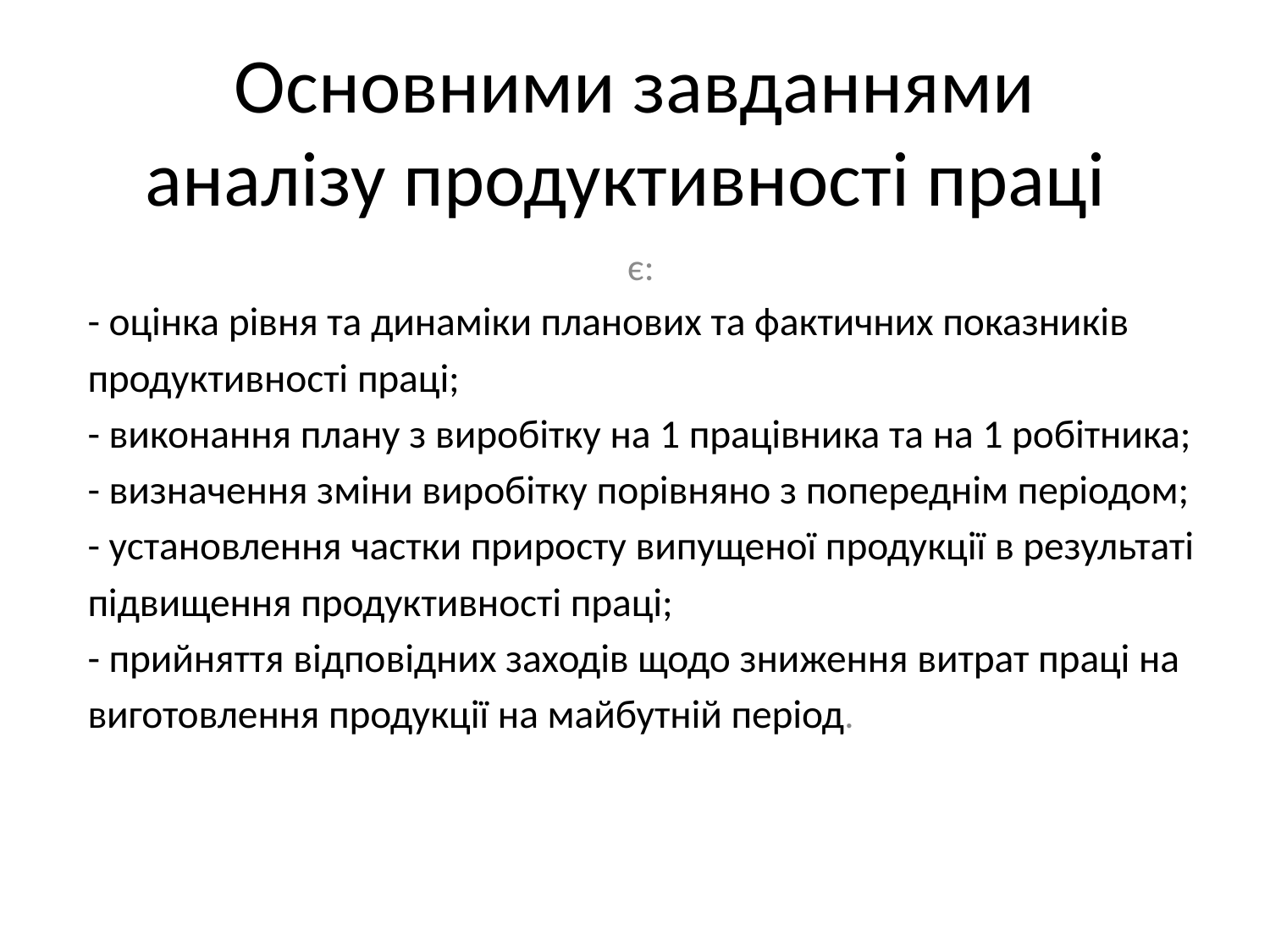

# Основними завданнями аналізу продуктивності праці
є:
- оцінка рівня та динаміки планових та фактичних показників
продуктивності праці;
- виконання плану з виробітку на 1 працівника та на 1 робітника;
- визначення зміни виробітку порівняно з попереднім періодом;
- установлення частки приросту випущеної продукції в результаті
підвищення продуктивності праці;
- прийняття відповідних заходів щодо зниження витрат праці на
виготовлення продукції на майбутній період.